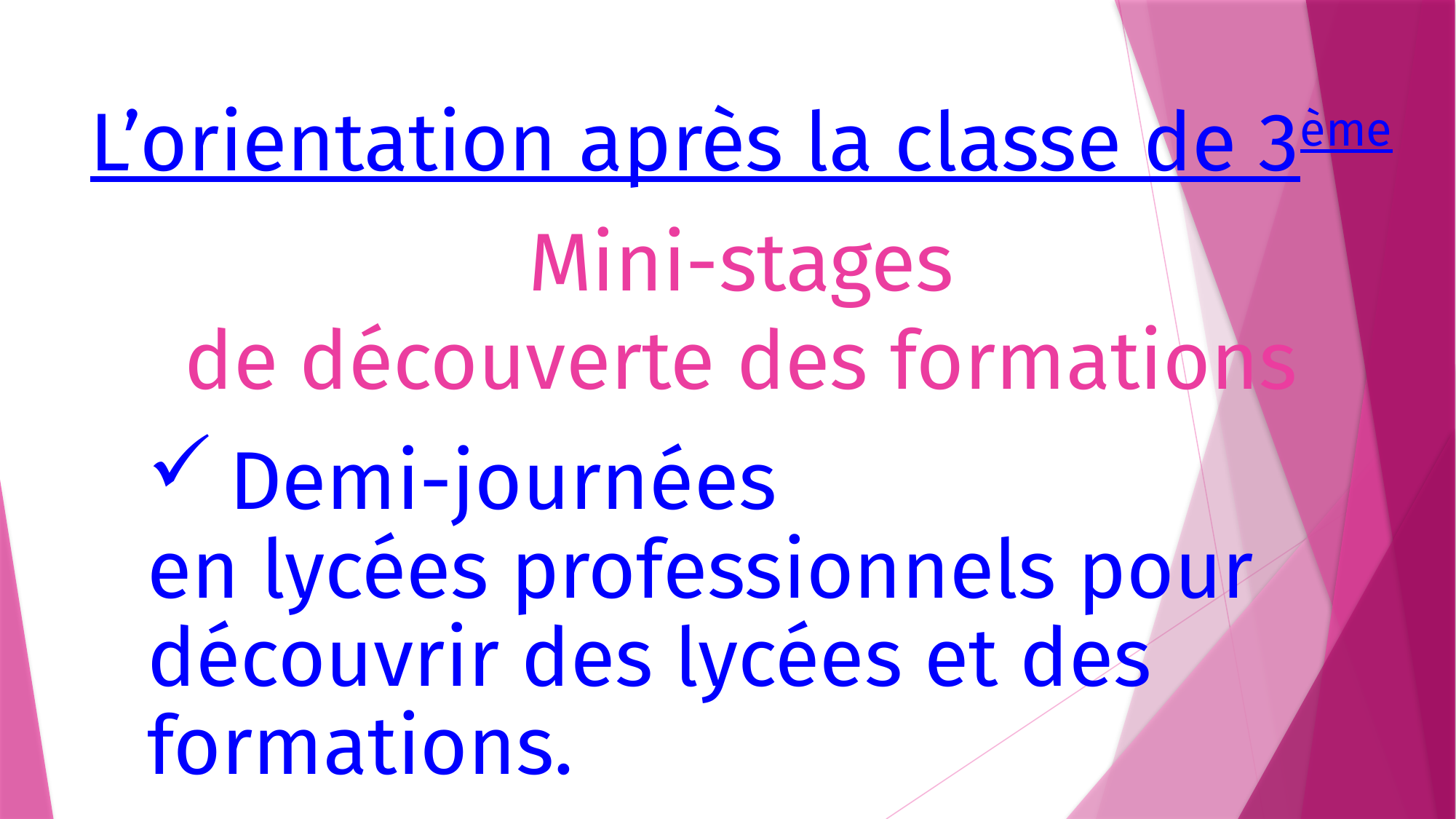

# L’orientation après la classe de 3ème Mini-stages de découverte des formations
Demi-journées
en lycées professionnels pour découvrir des lycées et des formations.